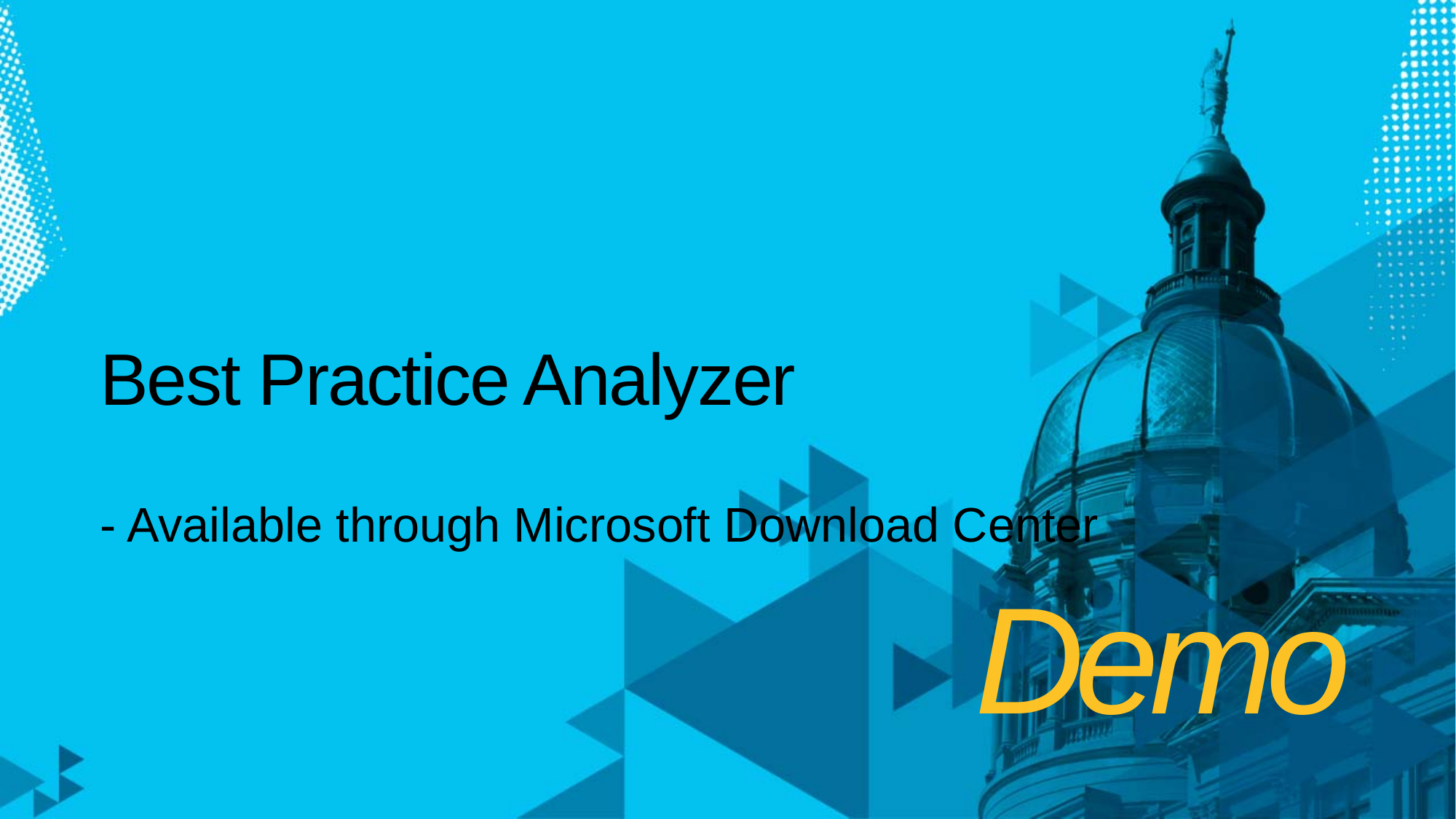

# Best Practice Analyzer
- Available through Microsoft Download Center
Demo